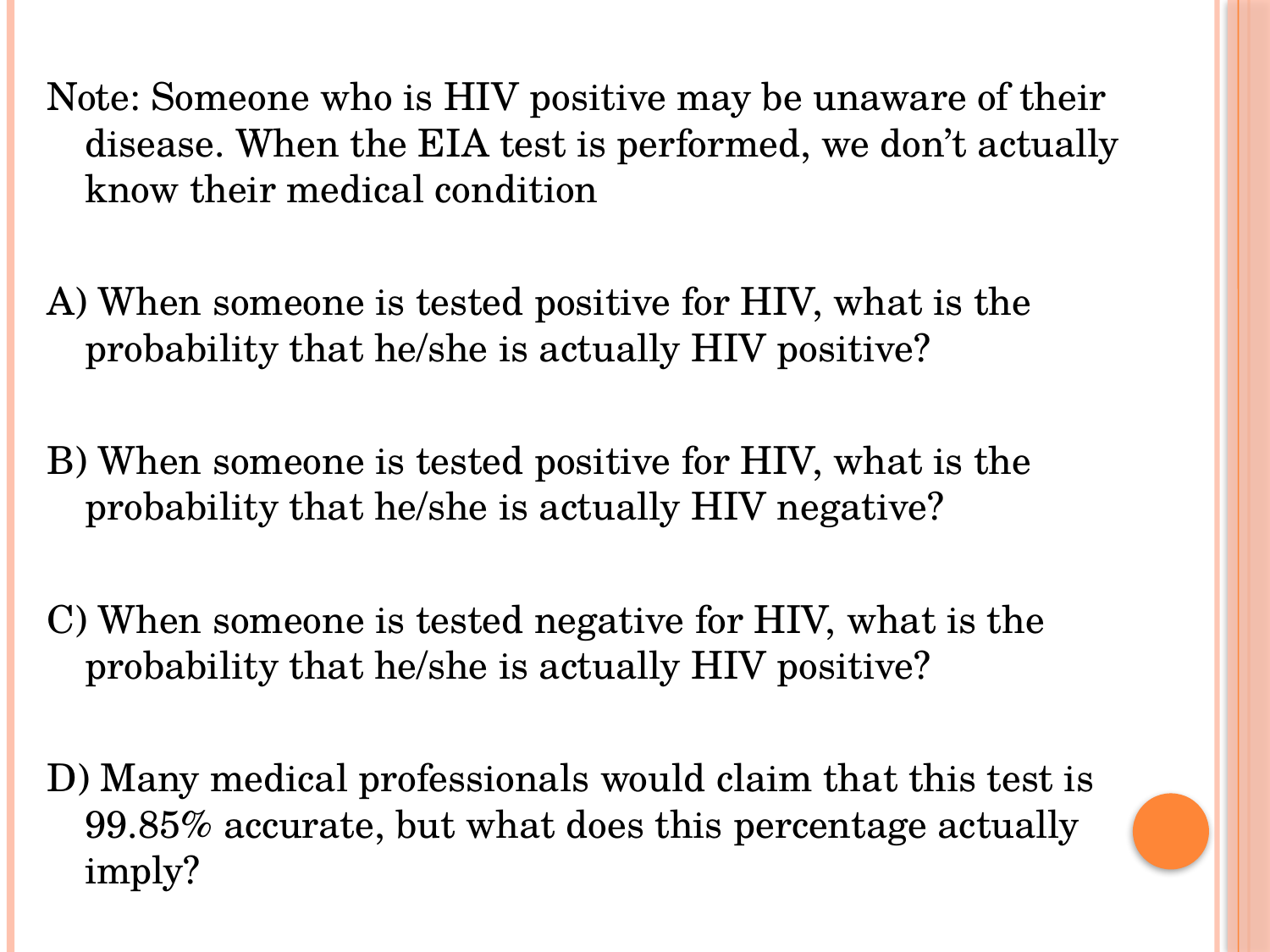

Note: Someone who is HIV positive may be unaware of their disease. When the EIA test is performed, we don’t actually know their medical condition

A) When someone is tested positive for HIV, what is the probability that he/she is actually HIV positive?

B) When someone is tested positive for HIV, what is the probability that he/she is actually HIV negative?

C) When someone is tested negative for HIV, what is the probability that he/she is actually HIV positive?

D) Many medical professionals would claim that this test is
99.85% accurate, but what does this percentage actually imply?